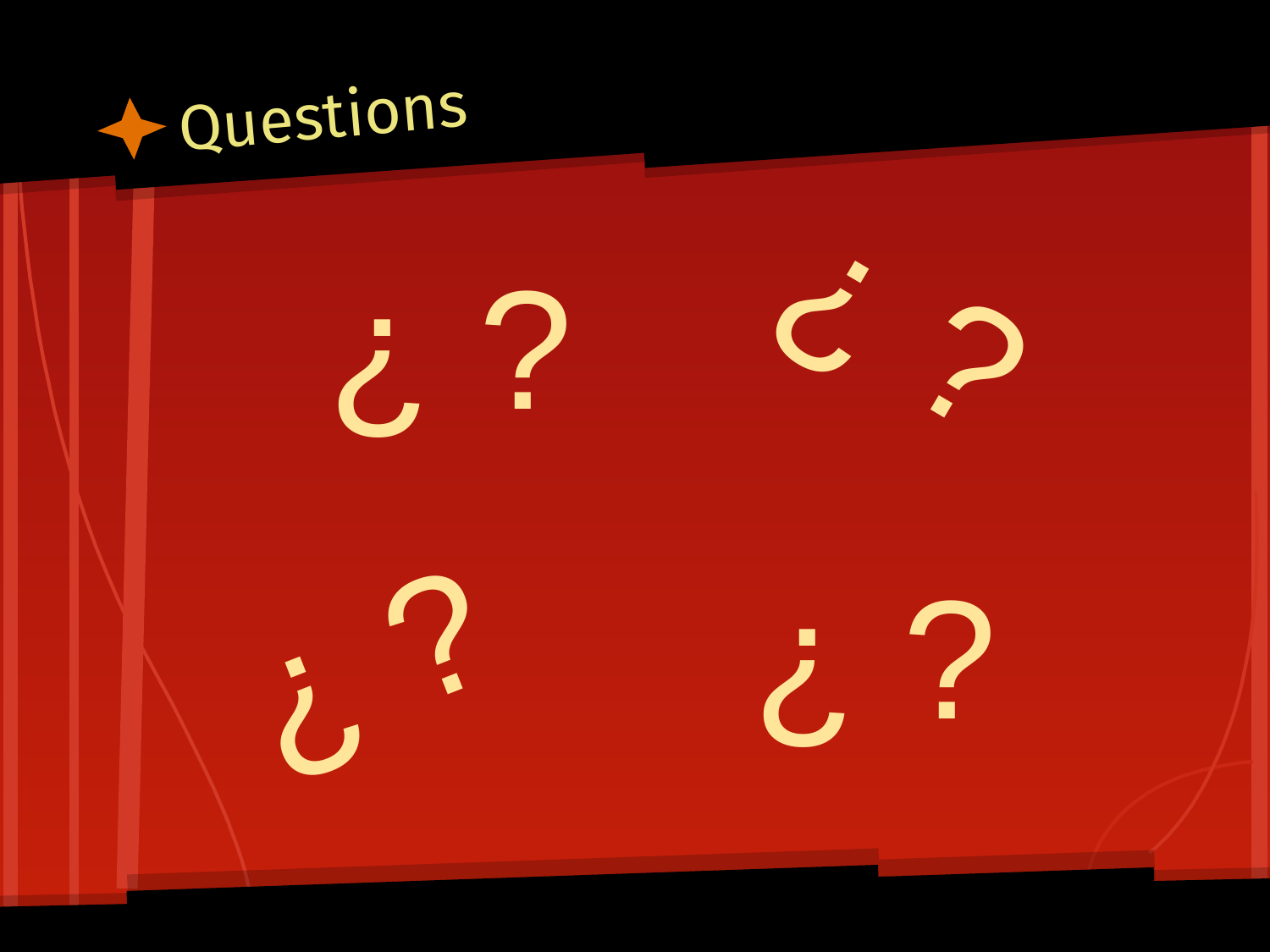

# Questions
¿ ?
¿ ?
¿ ?
¿ ?